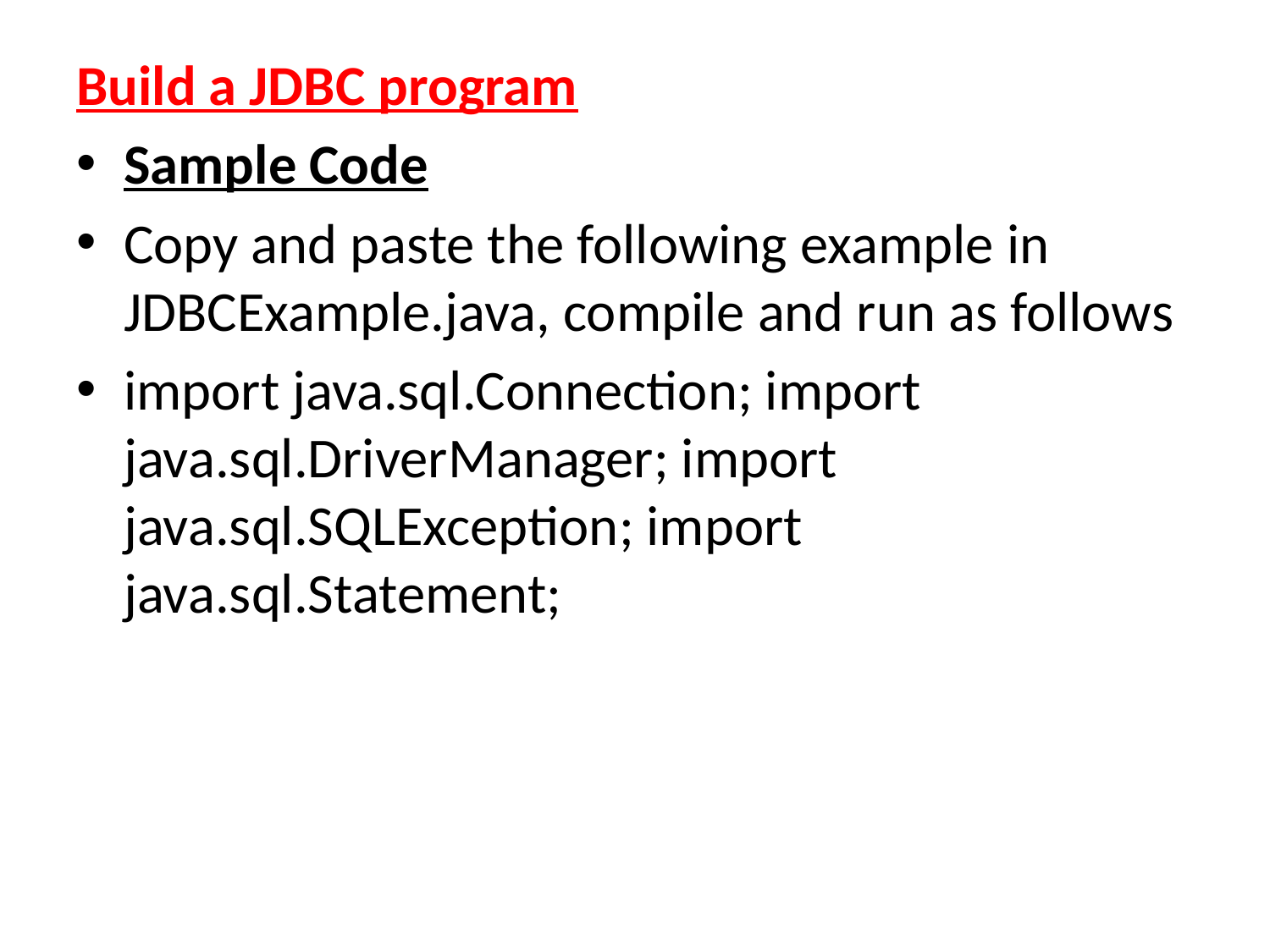

Build a JDBC program
Sample Code
Copy and paste the following example in JDBCExample.java, compile and run as follows
import java.sql.Connection; import java.sql.DriverManager; import java.sql.SQLException; import java.sql.Statement;